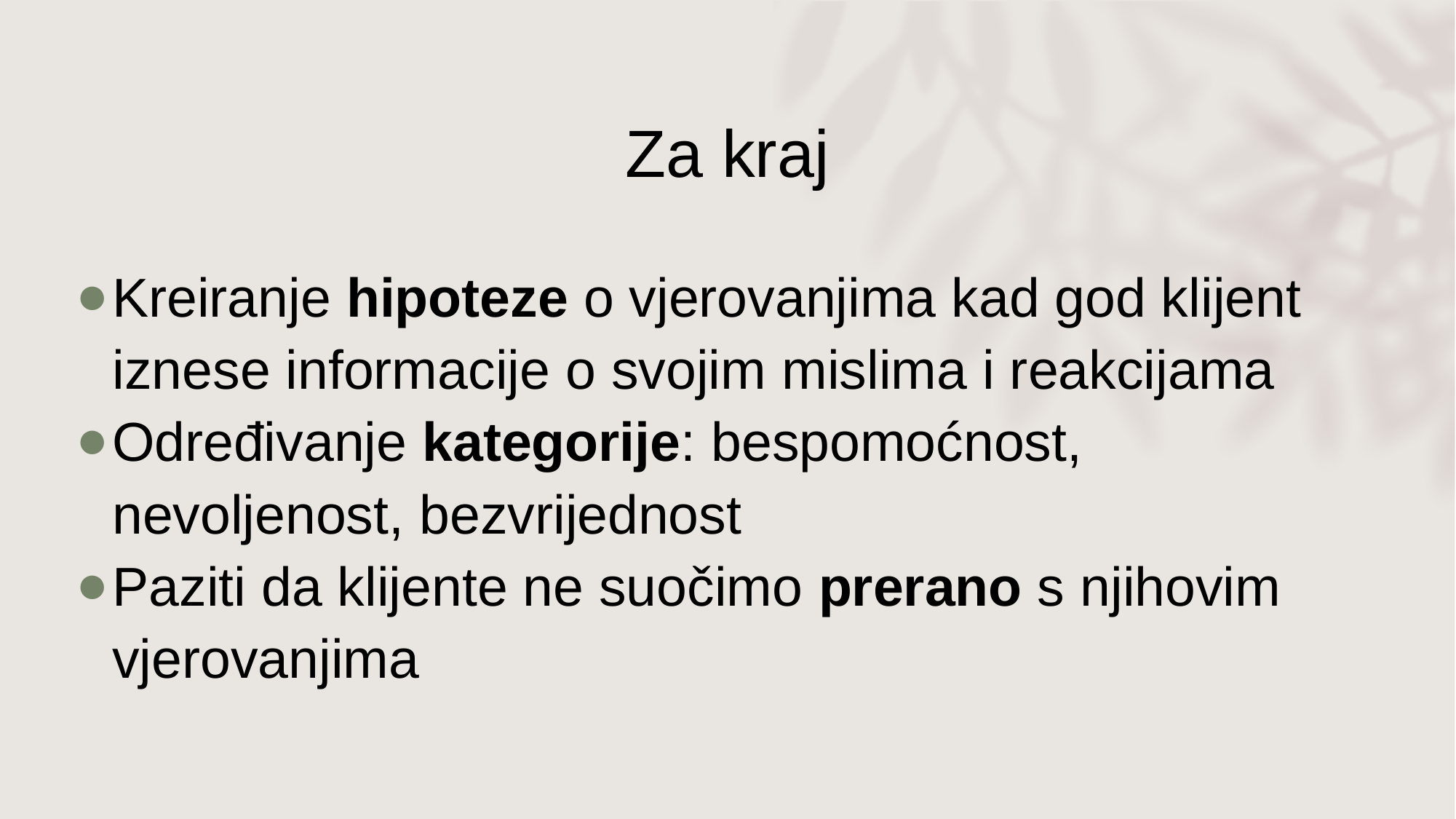

# Za kraj
Kreiranje hipoteze o vjerovanjima kad god klijent iznese informacije o svojim mislima i reakcijama
Određivanje kategorije: bespomoćnost, nevoljenost, bezvrijednost
Paziti da klijente ne suočimo prerano s njihovim vjerovanjima